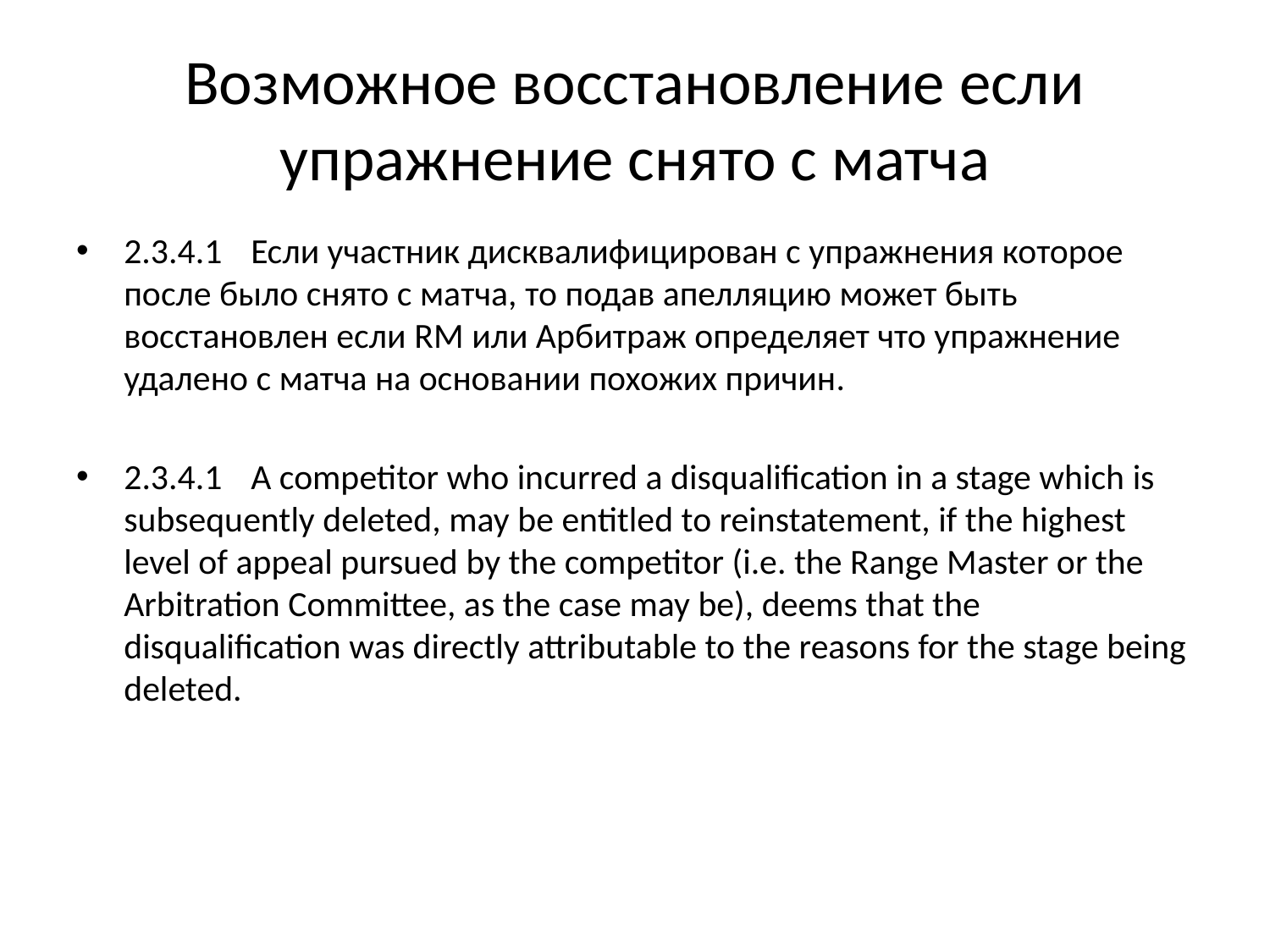

# Возможное восстановление если упражнение снято с матча
2.3.4.1 	Если участник дисквалифицирован с упражнения которое после было снято с матча, то подав апелляцию может быть восстановлен если RM или Арбитраж определяет что упражнение удалено c матча на основании похожих причин.

2.3.4.1	A competitor who incurred a disqualification in a stage which is subsequently deleted, may be entitled to reinstatement, if the highest level of appeal pursued by the competitor (i.e. the Range Master or the Arbitration Committee, as the case may be), deems that the disqualification was directly attributable to the reasons for the stage being deleted.